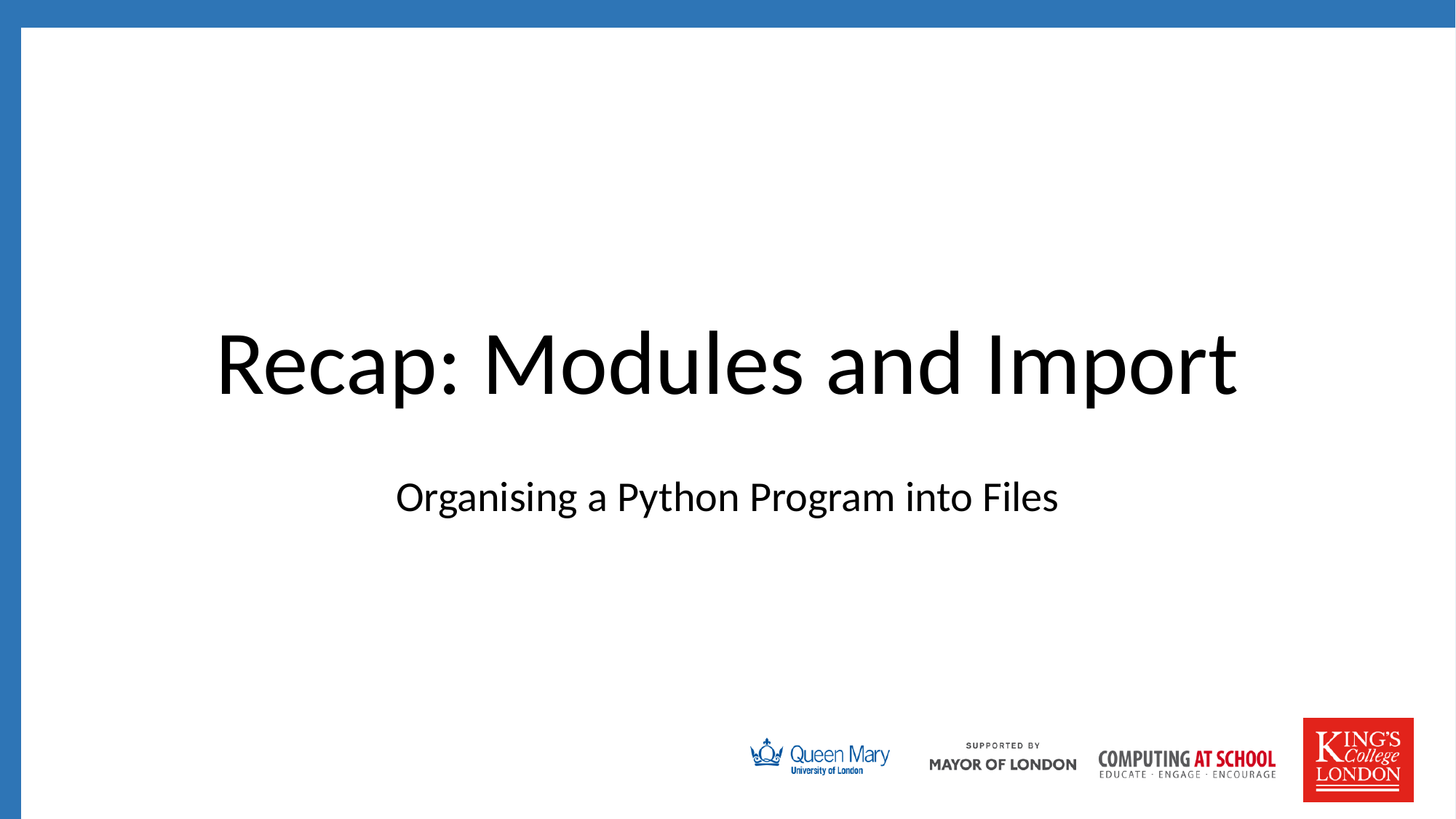

# Recap: Modules and Import
Organising a Python Program into Files